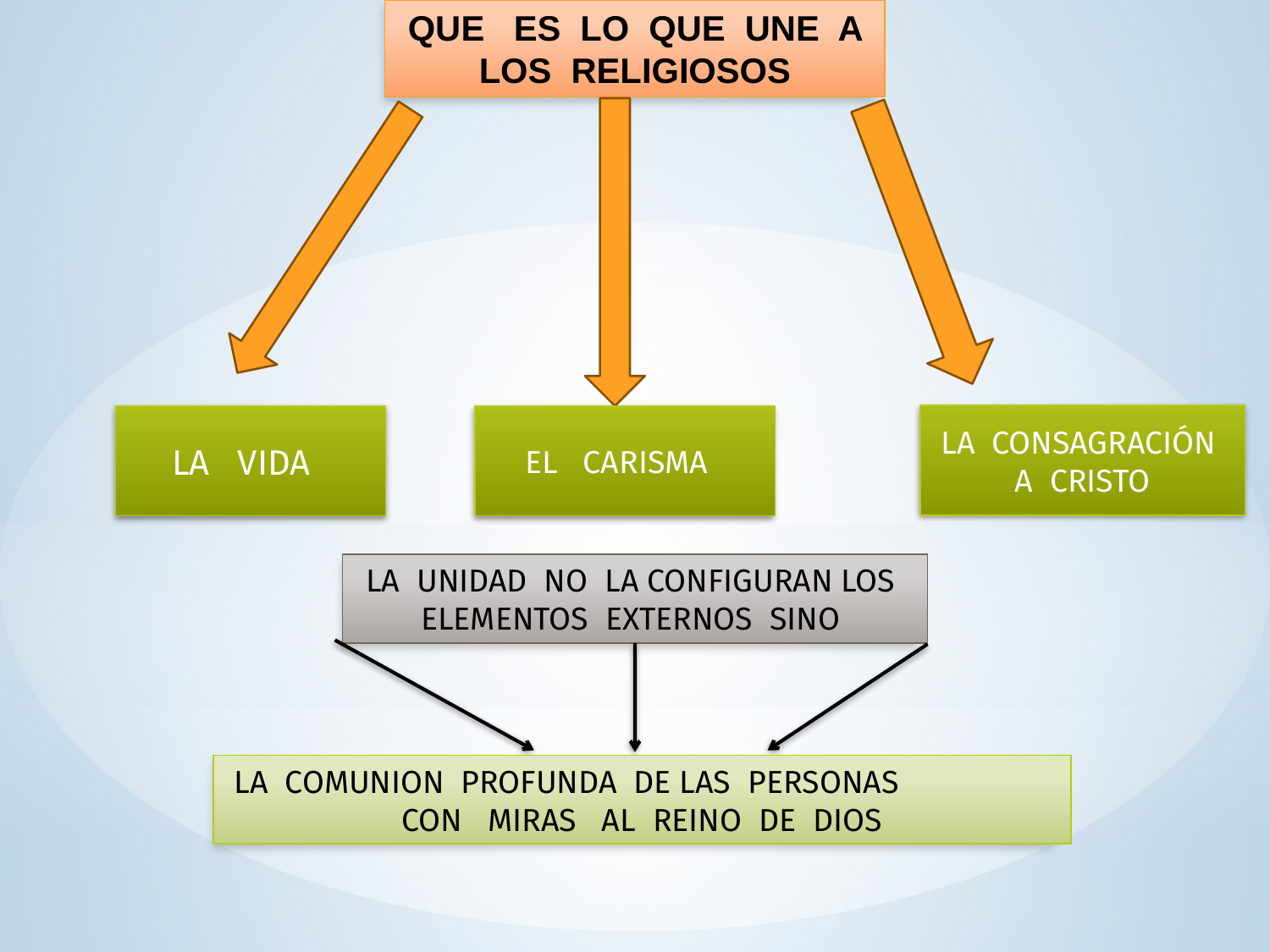

QUE   ES  LO  QUE  UNE  A LOS  RELIGIOSOS

LA  CONSAGRACIÓN  A  CRISTO
LA   VIDA
EL   CARISMA
LA  UNIDAD  NO  LA CONFIGURAN LOS  ELEMENTOS  EXTERNOS  SINO
 LA  COMUNION  PROFUNDA  DE LAS  PERSONAS
CON   MIRAS   AL  REINO  DE  DIOS